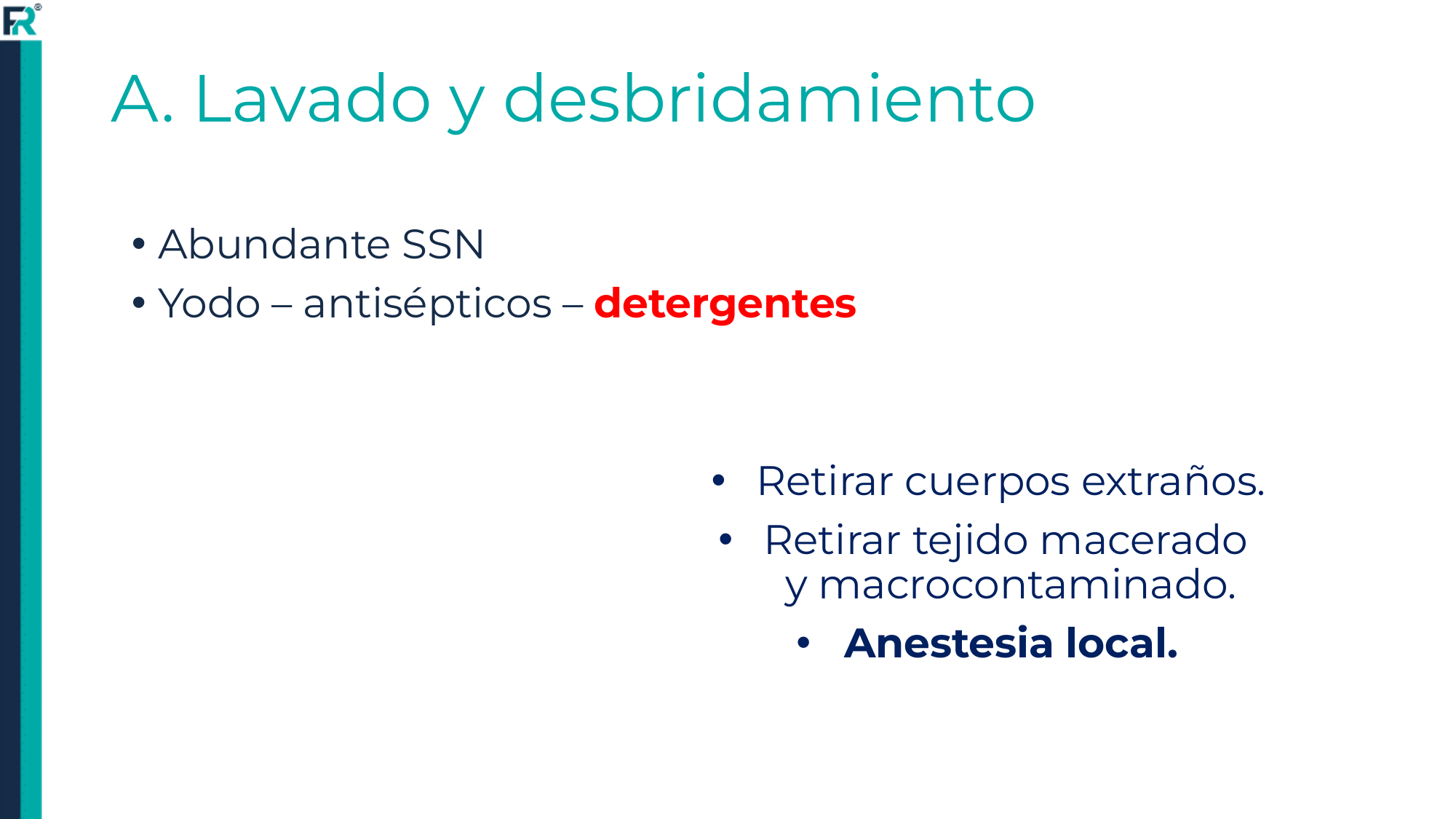

# A. Lavado y desbridamiento
Abundante SSN
Yodo – antisépticos – detergentes

Retirar cuerpos extraños.
Retirar tejido macerado
y macrocontaminado.
Anestesia local.